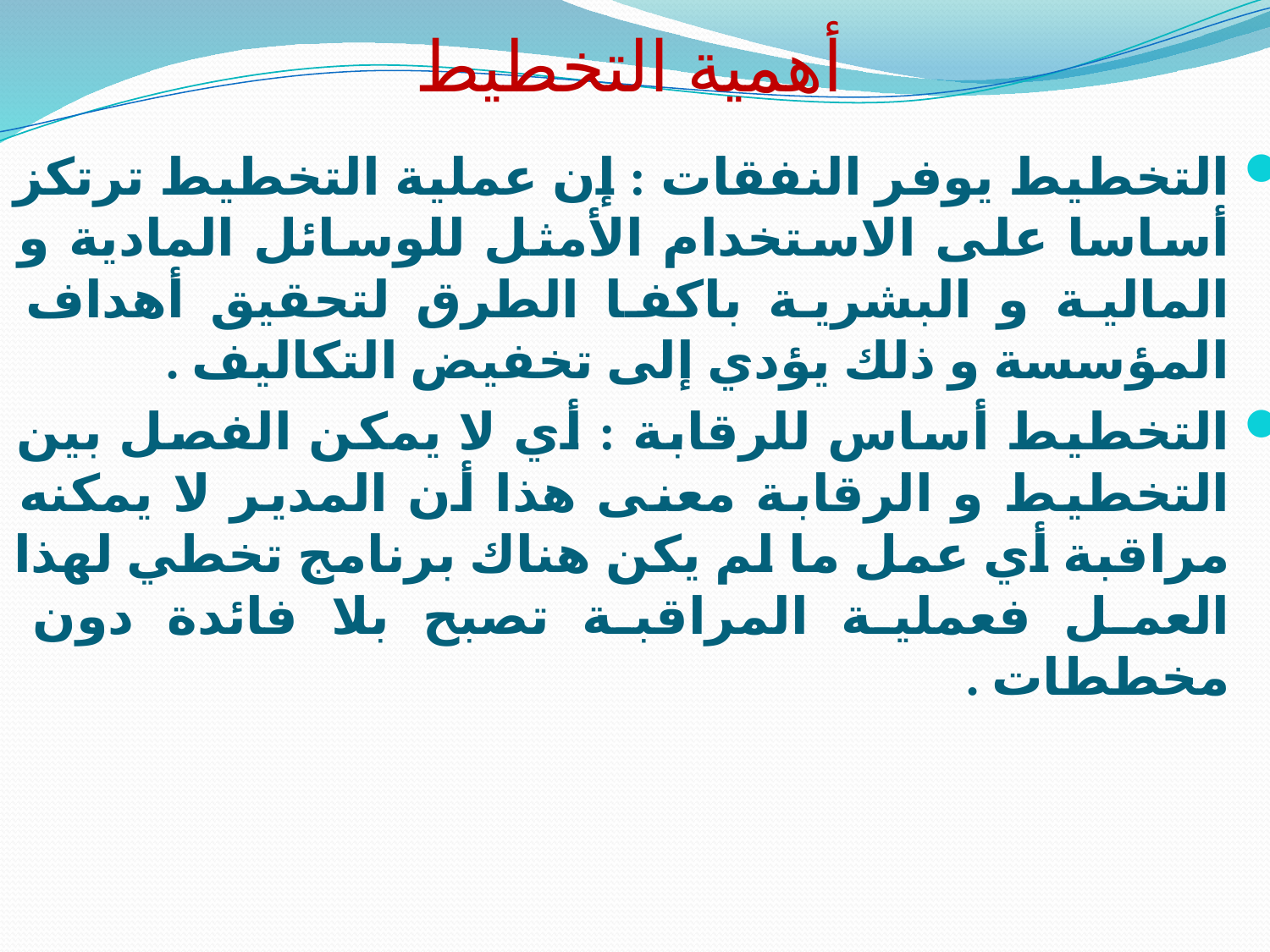

# أهمية التخطيط
التخطيط يوفر النفقات : إن عملية التخطيط ترتكز أساسا على الاستخدام الأمثل للوسائل المادية و المالية و البشرية باكفا الطرق لتحقيق أهداف المؤسسة و ذلك يؤدي إلى تخفيض التكاليف .
التخطيط أساس للرقابة : أي لا يمكن الفصل بين التخطيط و الرقابة معنى هذا أن المدير لا يمكنه مراقبة أي عمل ما لم يكن هناك برنامج تخطي لهذا العمل فعملية المراقبة تصبح بلا فائدة دون مخططات .